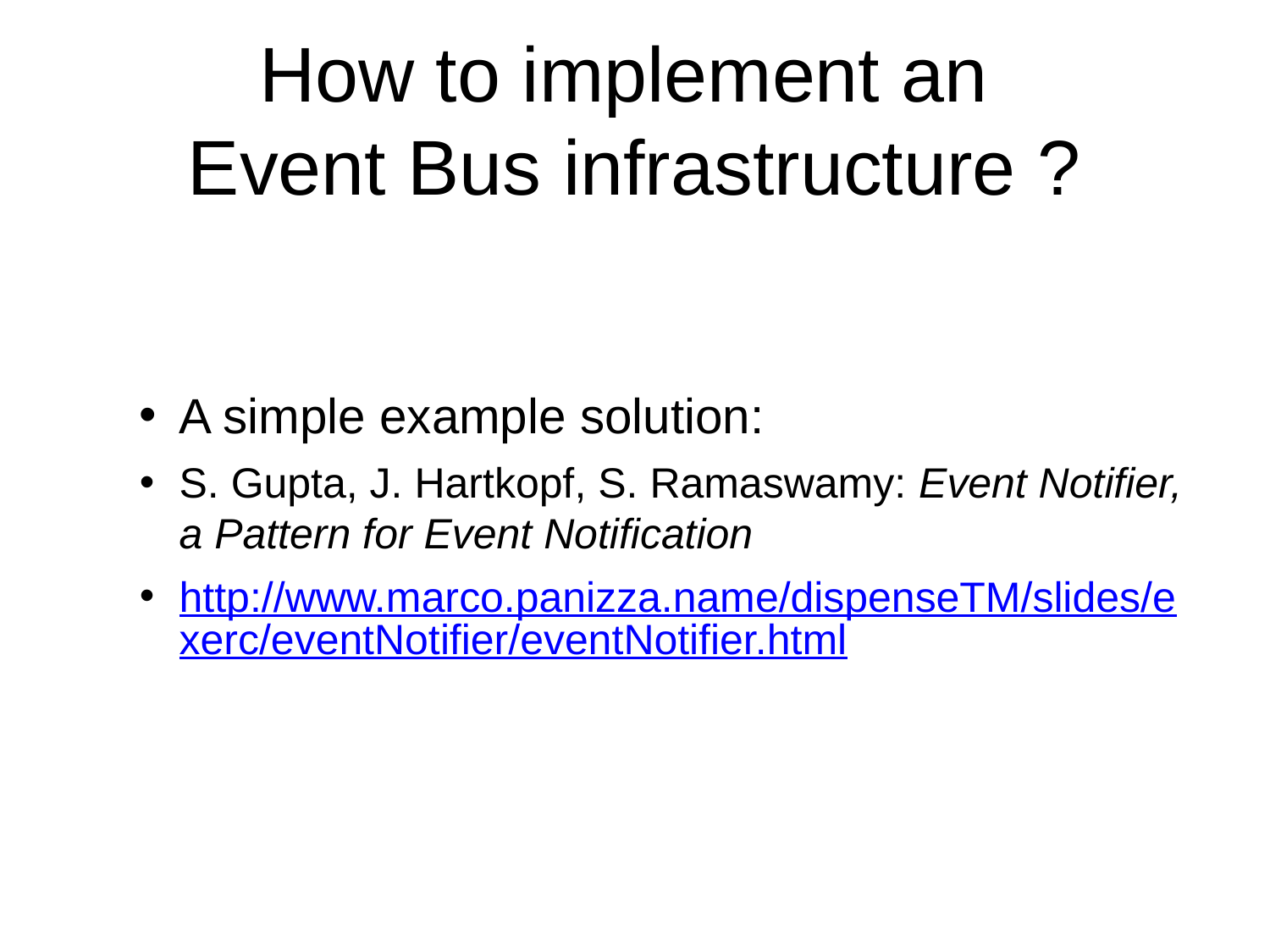

# How to implement an Event Bus infrastructure ?

A simple example solution:
S. Gupta, J. Hartkopf, S. Ramaswamy: Event Notifier, a Pattern for Event Notification
http://www.marco.panizza.name/dispenseTM/slides/exerc/eventNotifier/eventNotifier.html